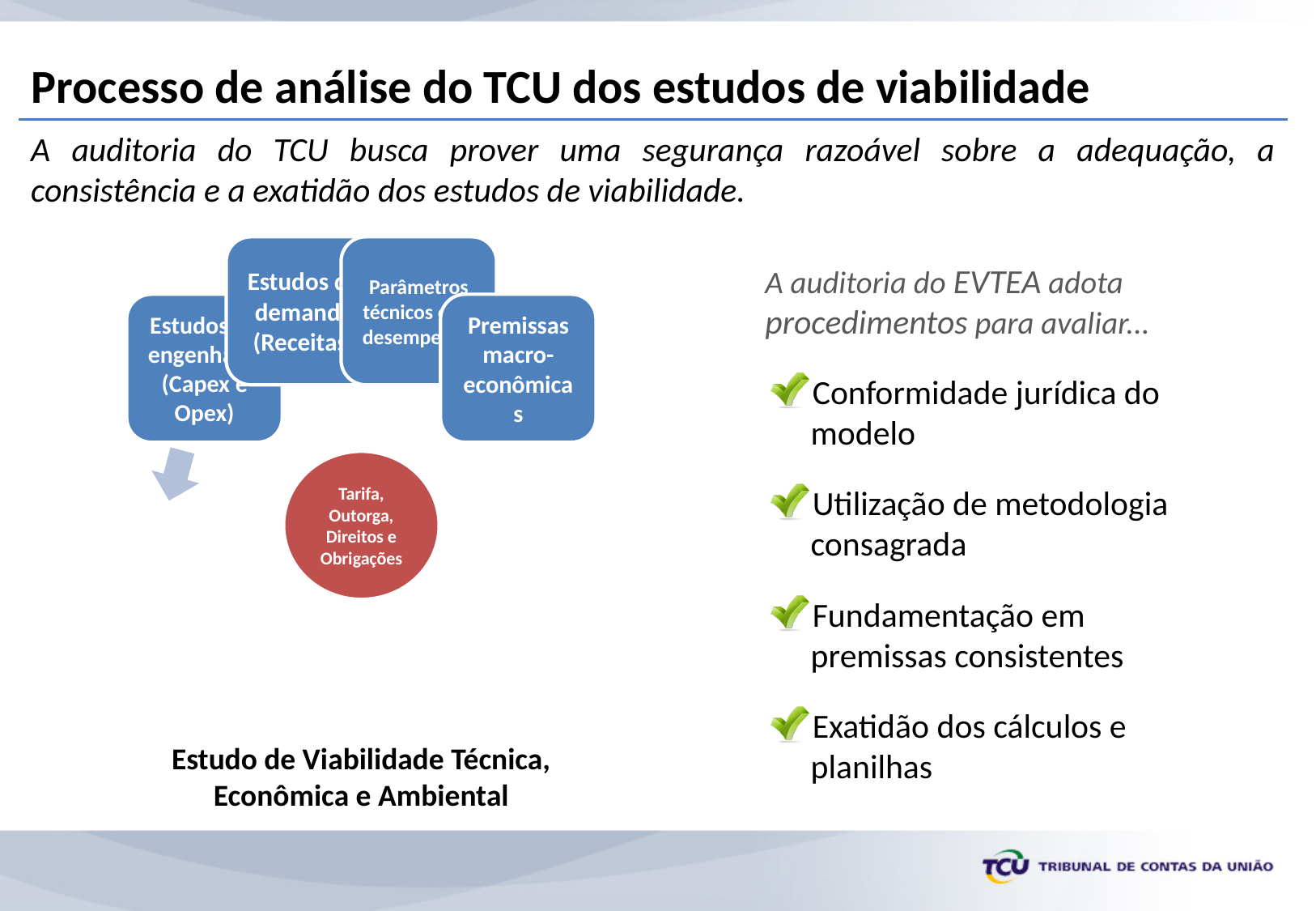

Processo de análise do TCU dos estudos de viabilidade
A auditoria do TCU busca prover uma segurança razoável sobre a adequação, a consistência e a exatidão dos estudos de viabilidade.
Tarifa, Outorga, Direitos e Obrigações
A auditoria do EVTEA adota procedimentos para avaliar...

Conformidade jurídica do modelo
Utilização de metodologia consagrada
Fundamentação em premissas consistentes
Exatidão dos cálculos e planilhas
Estudo de Viabilidade Técnica, Econômica e Ambiental